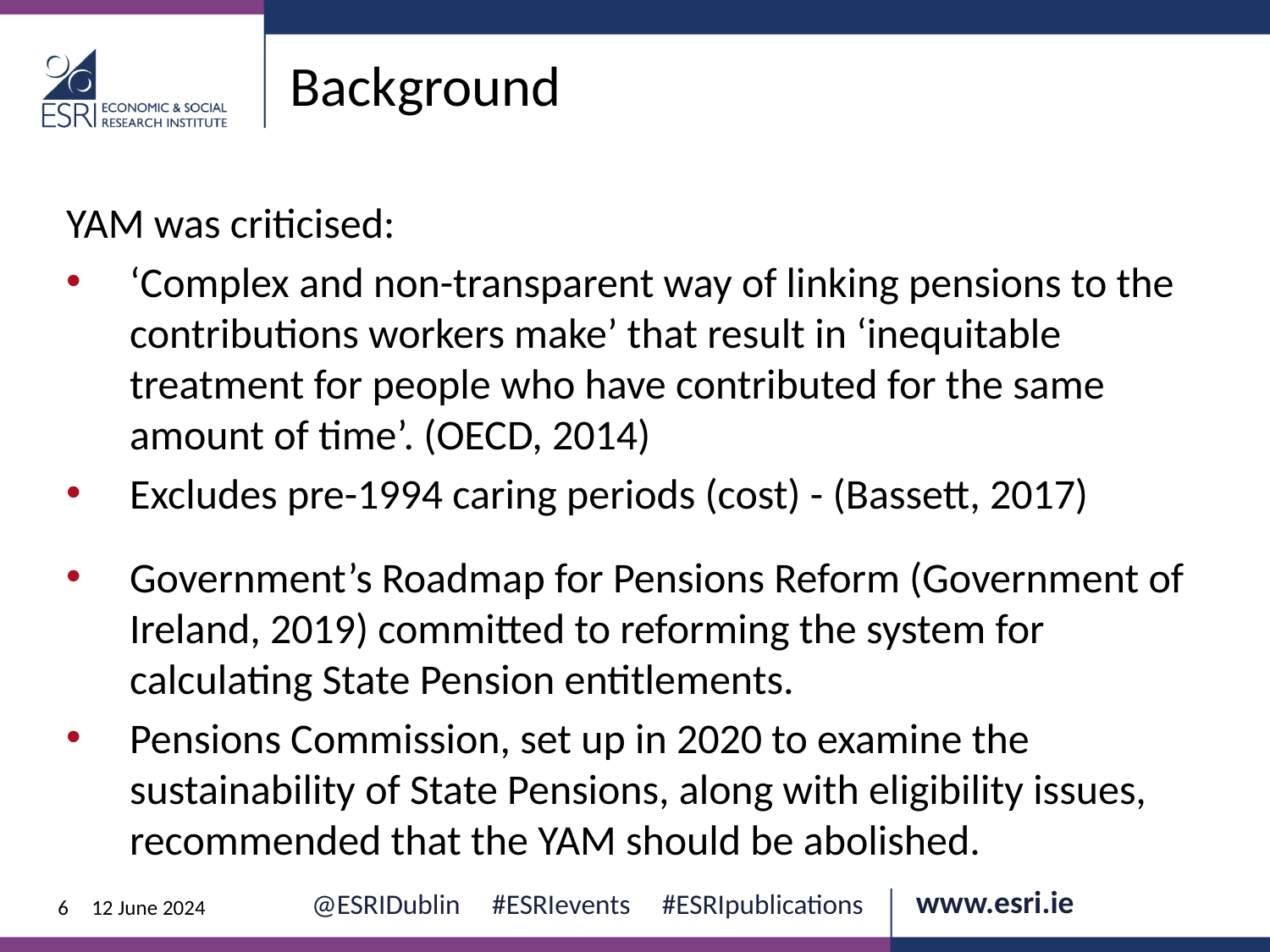

Background

YAM was criticised:
‘Complex and non-transparent way of linking pensions to the contributions workers make’ that result in ‘inequitable treatment for people who have contributed for the same amount of time’. (OECD, 2014)
Excludes pre-1994 caring periods (cost) - (Bassett, 2017)

Government’s Roadmap for Pensions Reform (Government of Ireland, 2019) committed to reforming the system for calculating State Pension entitlements.
Pensions Commission, set up in 2020 to examine the sustainability of State Pensions, along with eligibility issues, recommended that the YAM should be abolished.
6
12 June 2024